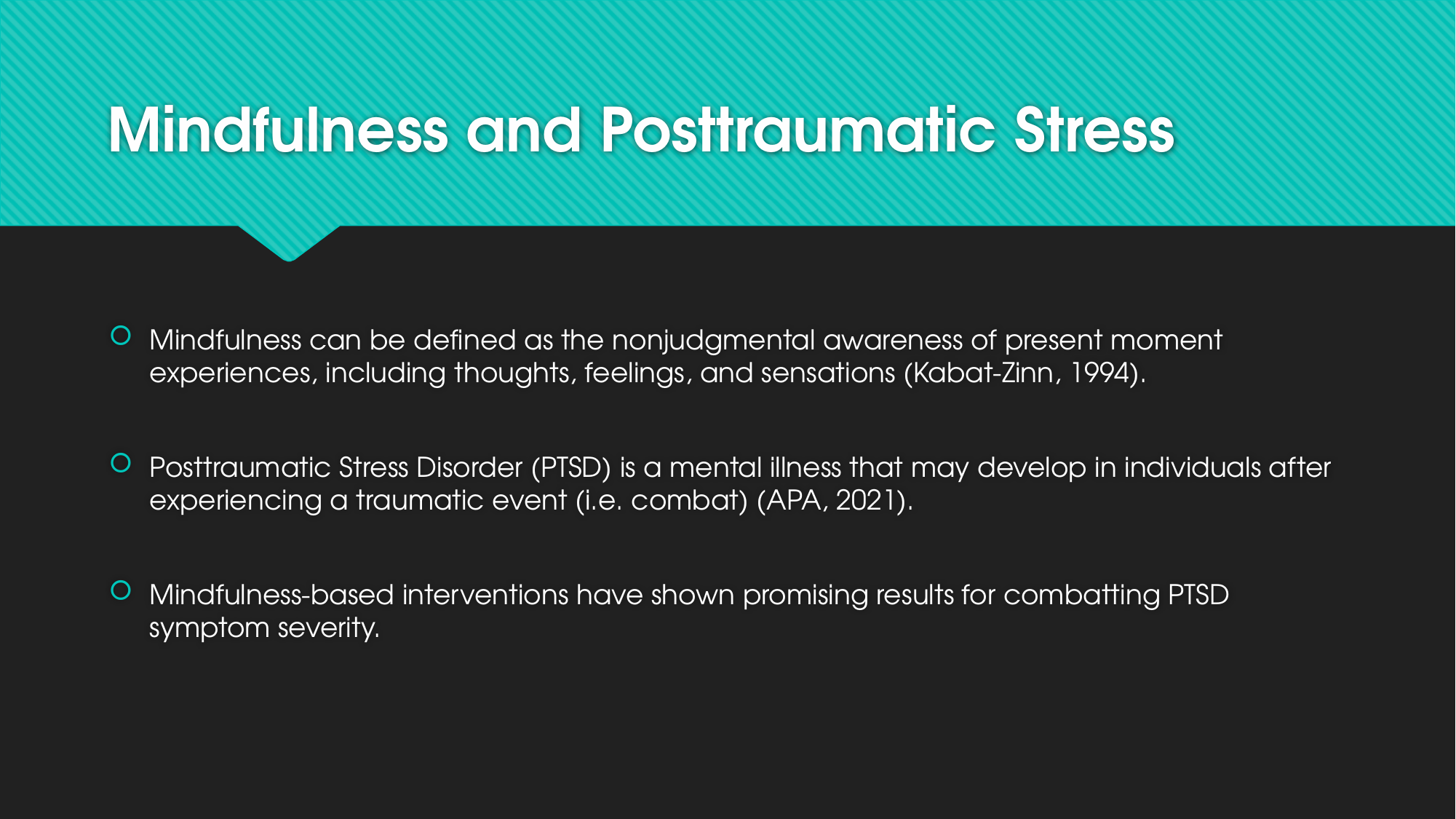

# Mindfulness and Posttraumatic Stress
Mindfulness can be defined as the nonjudgmental awareness of present moment experiences, including thoughts, feelings, and sensations (Kabat-Zinn, 1994).

Posttraumatic Stress Disorder (PTSD) is a mental illness that may develop in individuals after experiencing a traumatic event (i.e. combat) (APA, 2021).

Mindfulness-based interventions have shown promising results for combatting PTSD symptom severity.